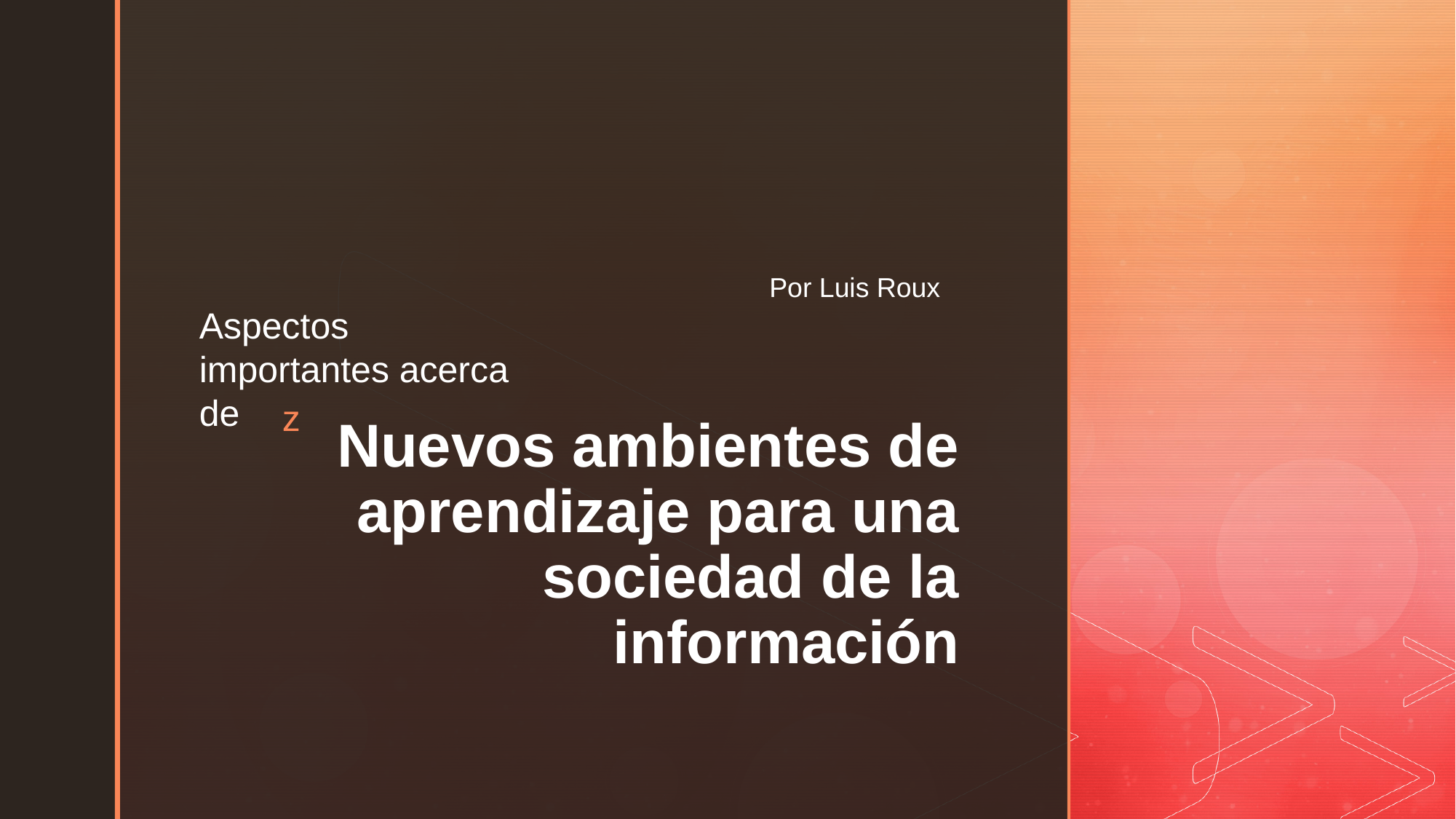

Por Luis Roux
Aspectos importantes acerca de
# Nuevos ambientes de aprendizaje para una sociedad de la información